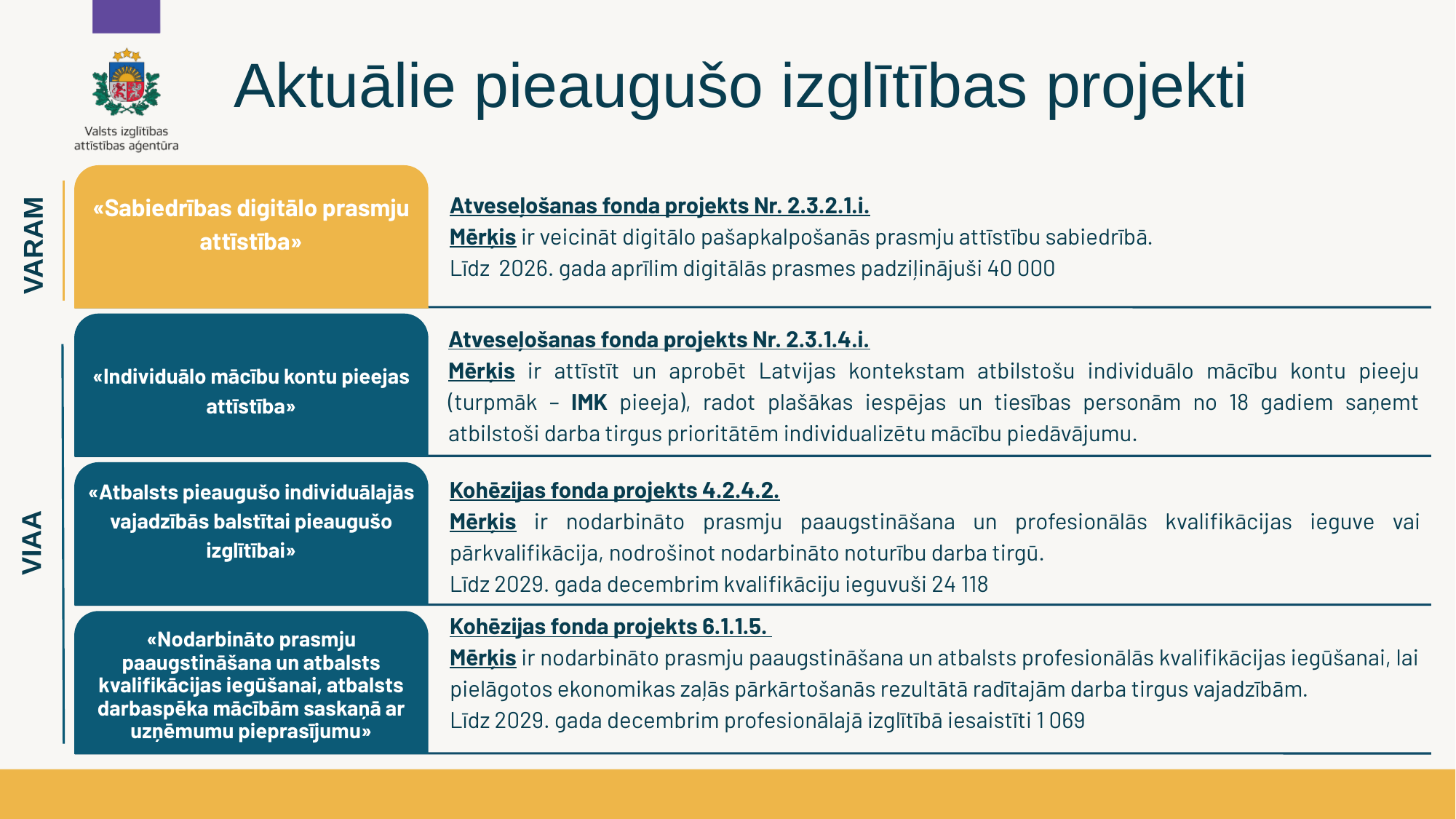

# Aktuālie pieaugušo izglītības projekti
«Sabiedrības digitālo prasmju attīstība»

«Individuālo mācību kontu pieejas attīstība»

«Atbalsts pieaugušo individuālajās vajadzībās balstītai pieaugušo izglītībai»

«Nodarbināto prasmju paaugstināšana un atbalsts kvalifikācijas iegūšanai, atbalsts darbaspēka mācībām saskaņā ar uzņēmumu pieprasījumu»
Atveseļošanas fonda projekts Nr. 2.3.2.1.i.
Mērķis ir veicināt digitālo pašapkalpošanās prasmju attīstību sabiedrībā.
Līdz  2026. gada aprīlim digitālās prasmes padziļinājuši 40 000
VARAM
Atveseļošanas fonda projekts Nr. 2.3.1.4.i.
Mērķis ir attīstīt un aprobēt Latvijas kontekstam atbilstošu individuālo mācību kontu pieeju (turpmāk – IMK pieeja), radot plašākas iespējas un tiesības personām no 18 gadiem saņemt atbilstoši darba tirgus prioritātēm individualizētu mācību piedāvājumu.
Kohēzijas fonda projekts 4.2.4.2.
Mērķis ir nodarbināto prasmju paaugstināšana un profesionālās kvalifikācijas ieguve vai pārkvalifikācija, nodrošinot nodarbināto noturību darba tirgū.
Līdz 2029. gada decembrim kvalifikāciju ieguvuši 24 118
VIAA
Kohēzijas fonda projekts 6.1.1.5.
Mērķis ir nodarbināto prasmju paaugstināšana un atbalsts profesionālās kvalifikācijas iegūšanai, lai pielāgotos ekonomikas zaļās pārkārtošanās rezultātā radītajām darba tirgus vajadzībām.
Līdz 2029. gada decembrim profesionālajā izglītībā iesaistīti 1 069